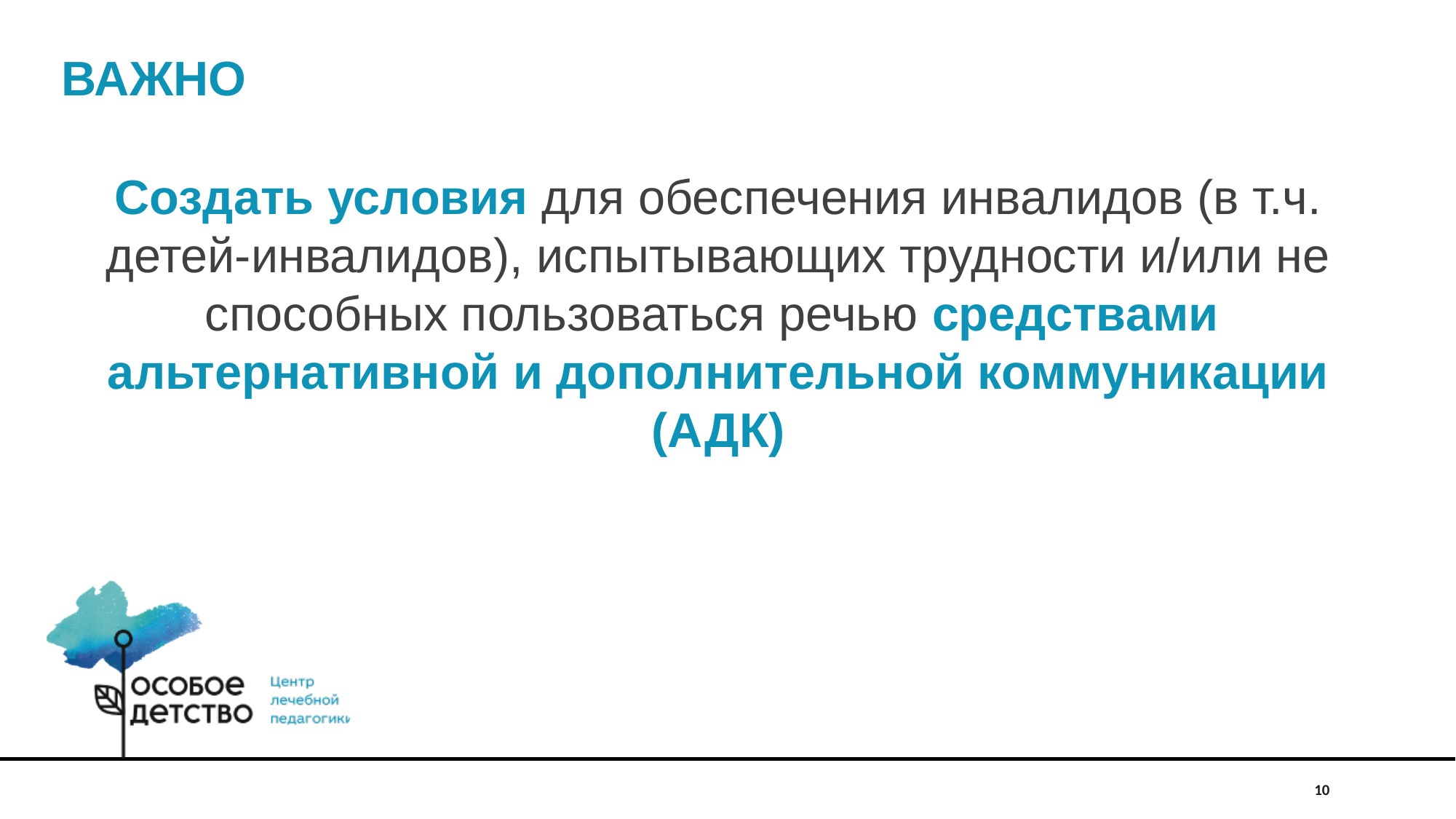

ВАЖНО

Создать условия для обеспечения инвалидов (в т.ч. детей-инвалидов), испытывающих трудности и/или не способных пользоваться речью средствами  альтернативной и дополнительной коммуникации (АДК)

10